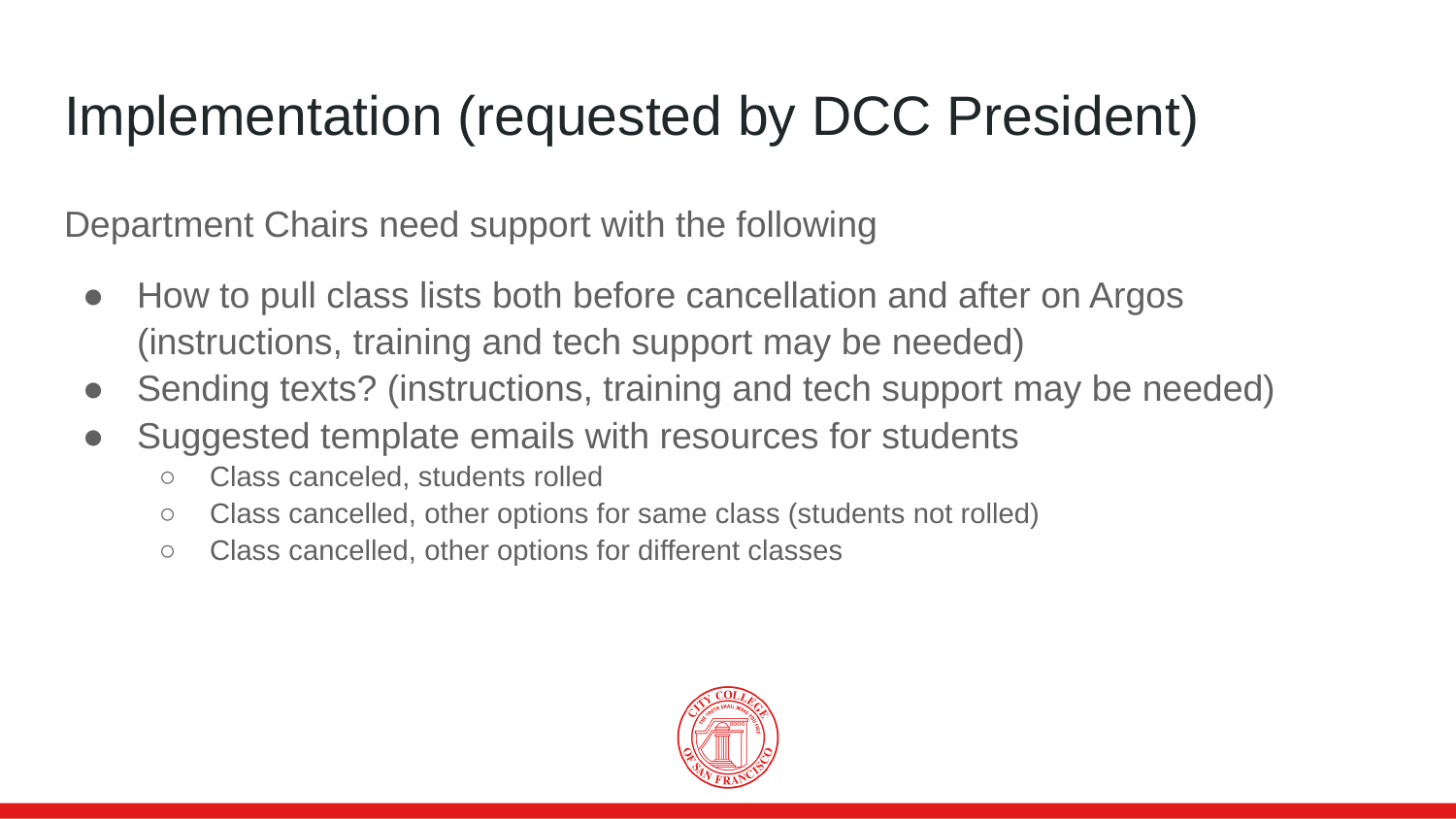

# Implementation (requested by DCC President)
Department Chairs need support with the following
How to pull class lists both before cancellation and after on Argos (instructions, training and tech support may be needed)
Sending texts? (instructions, training and tech support may be needed)
Suggested template emails with resources for students
Class canceled, students rolled
Class cancelled, other options for same class (students not rolled)
Class cancelled, other options for different classes